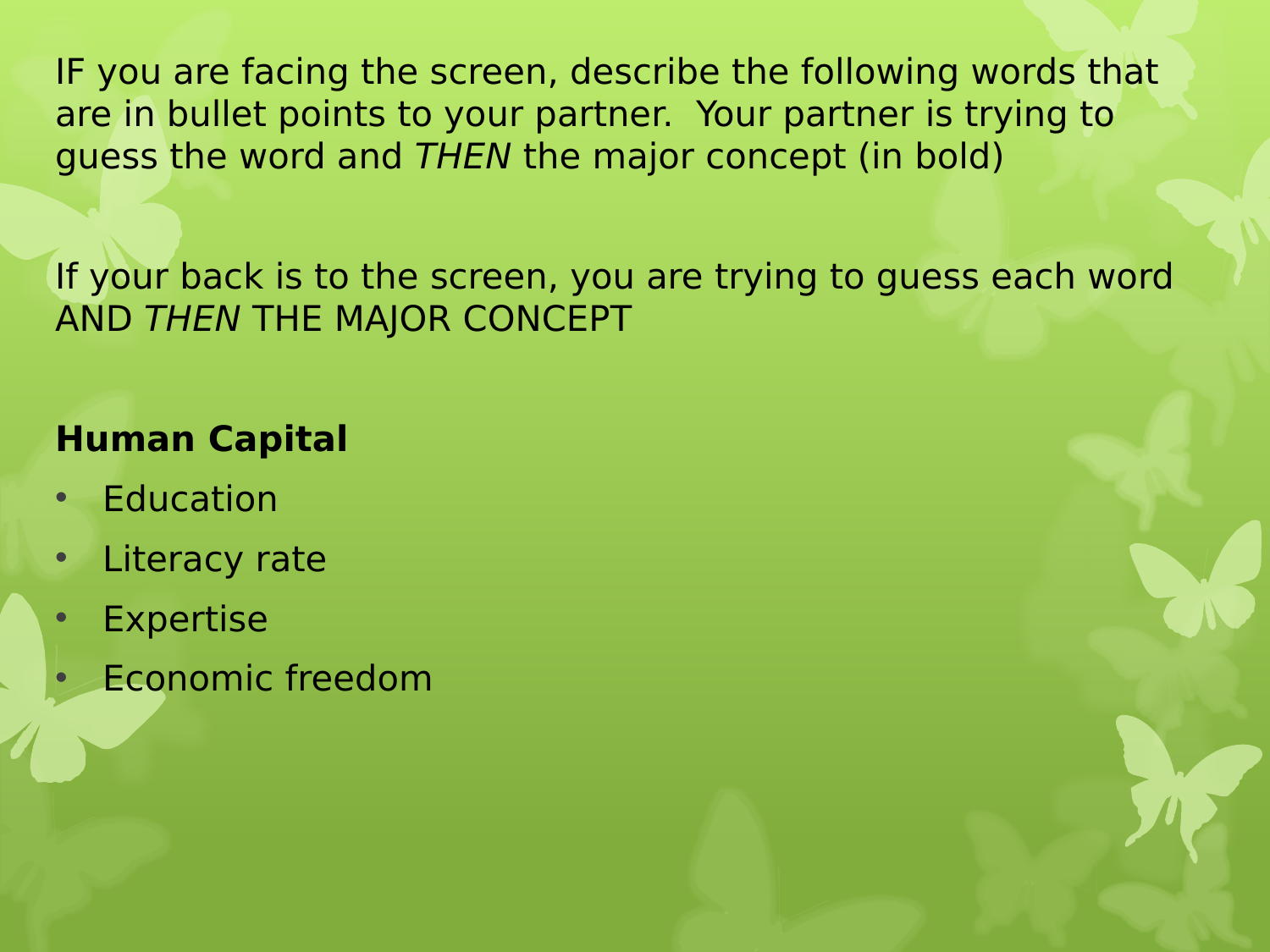

IF you are facing the screen, describe the following words that are in bullet points to your partner.  Your partner is trying to guess the word and THEN the major concept (in bold)

If your back is to the screen, you are trying to guess each word AND THEN THE MAJOR CONCEPT

Human Capital
Education
Literacy rate
Expertise
Economic freedom